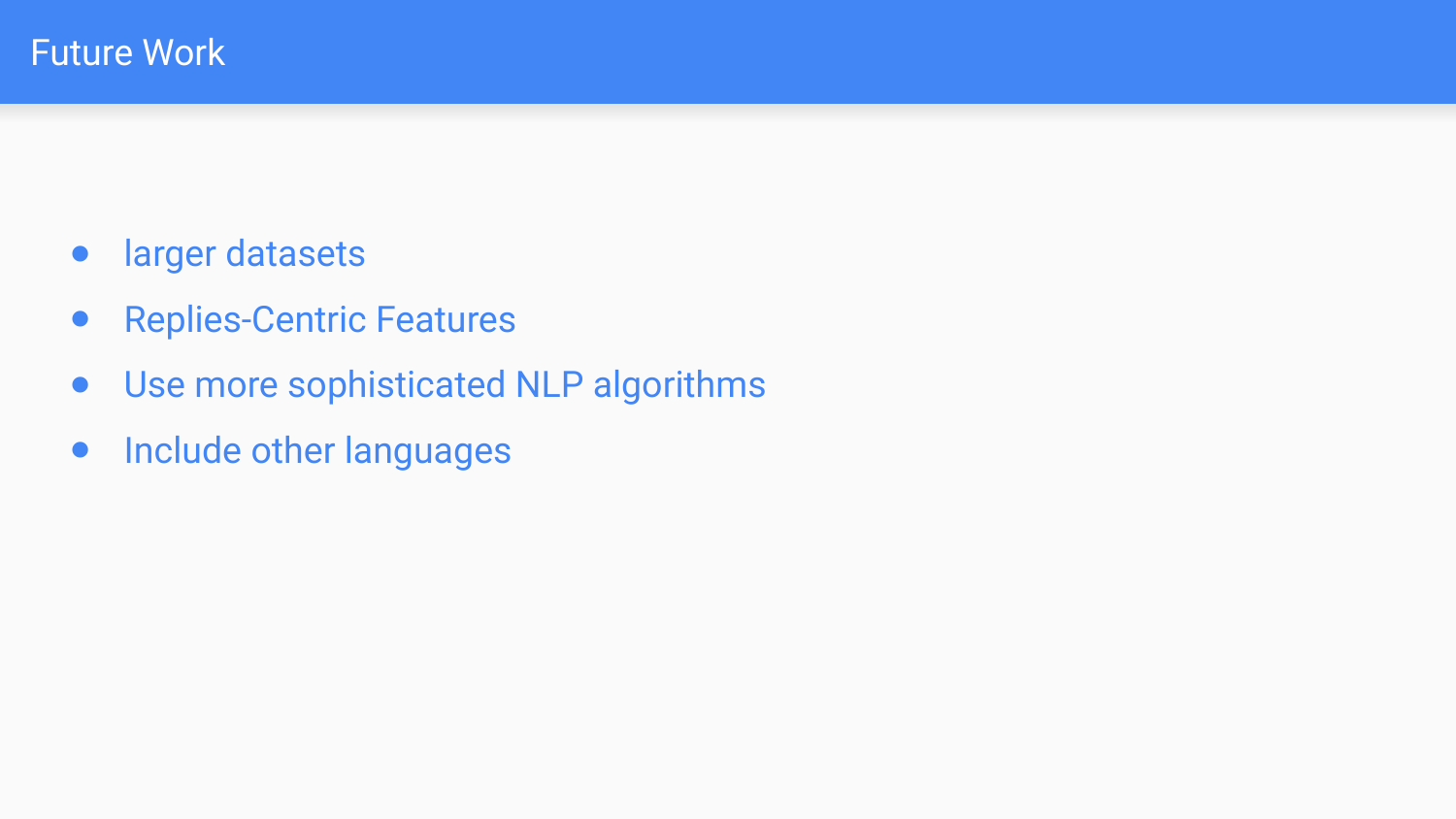

# Future Work
larger datasets
Replies-Centric Features
Use more sophisticated NLP algorithms
Include other languages